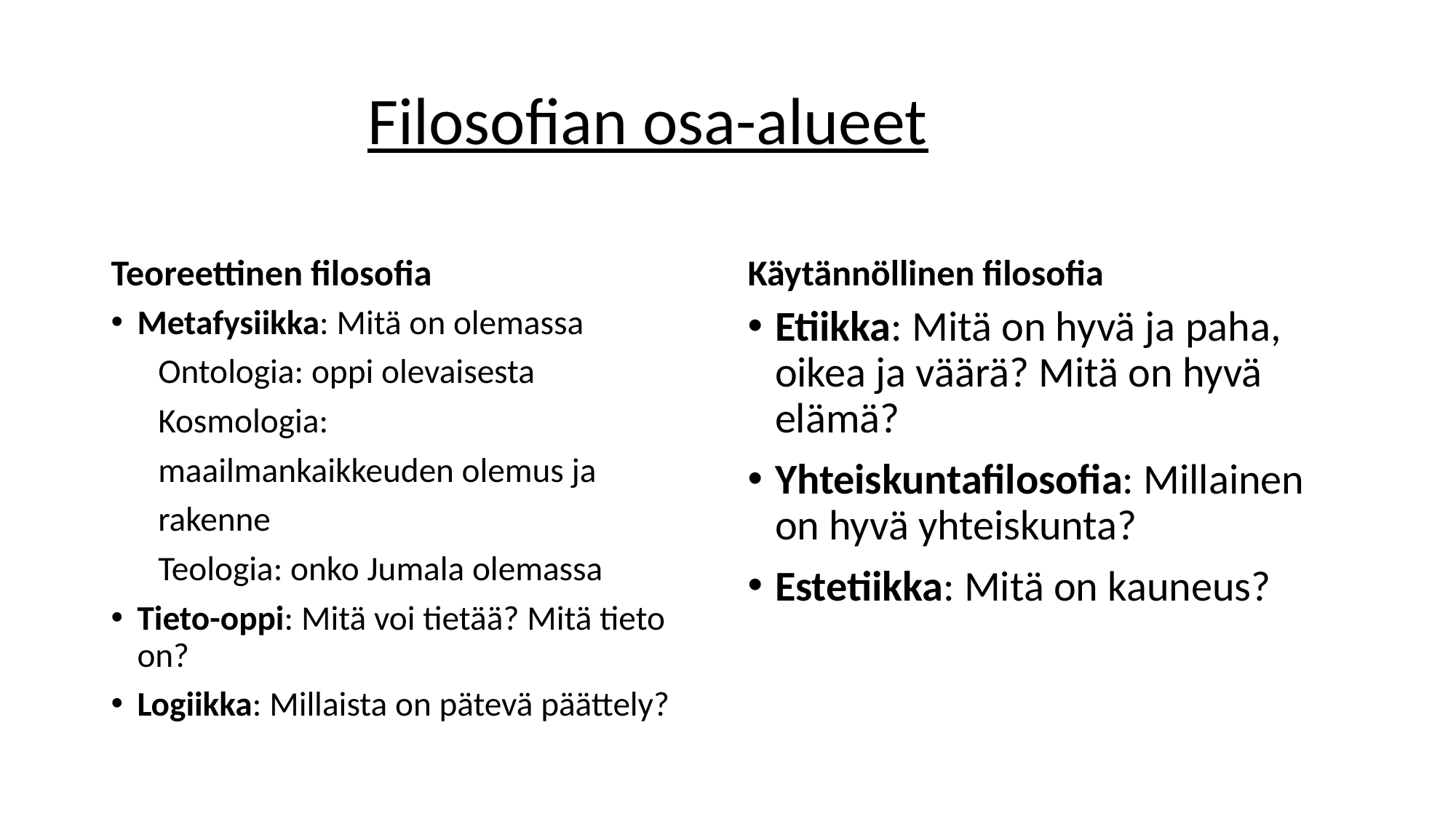

# Filosofian osa-alueet
Teoreettinen filosofia
Käytännöllinen filosofia
Metafysiikka: Mitä on olemassa
      Ontologia: oppi olevaisesta
      Kosmologia:
      maailmankaikkeuden olemus ja
      rakenne
      Teologia: onko Jumala olemassa
Tieto-oppi: Mitä voi tietää? Mitä tieto on?
Logiikka: Millaista on pätevä päättely?
Etiikka: Mitä on hyvä ja paha, oikea ja väärä? Mitä on hyvä elämä?
Yhteiskuntafilosofia: Millainen on hyvä yhteiskunta?
Estetiikka: Mitä on kauneus?